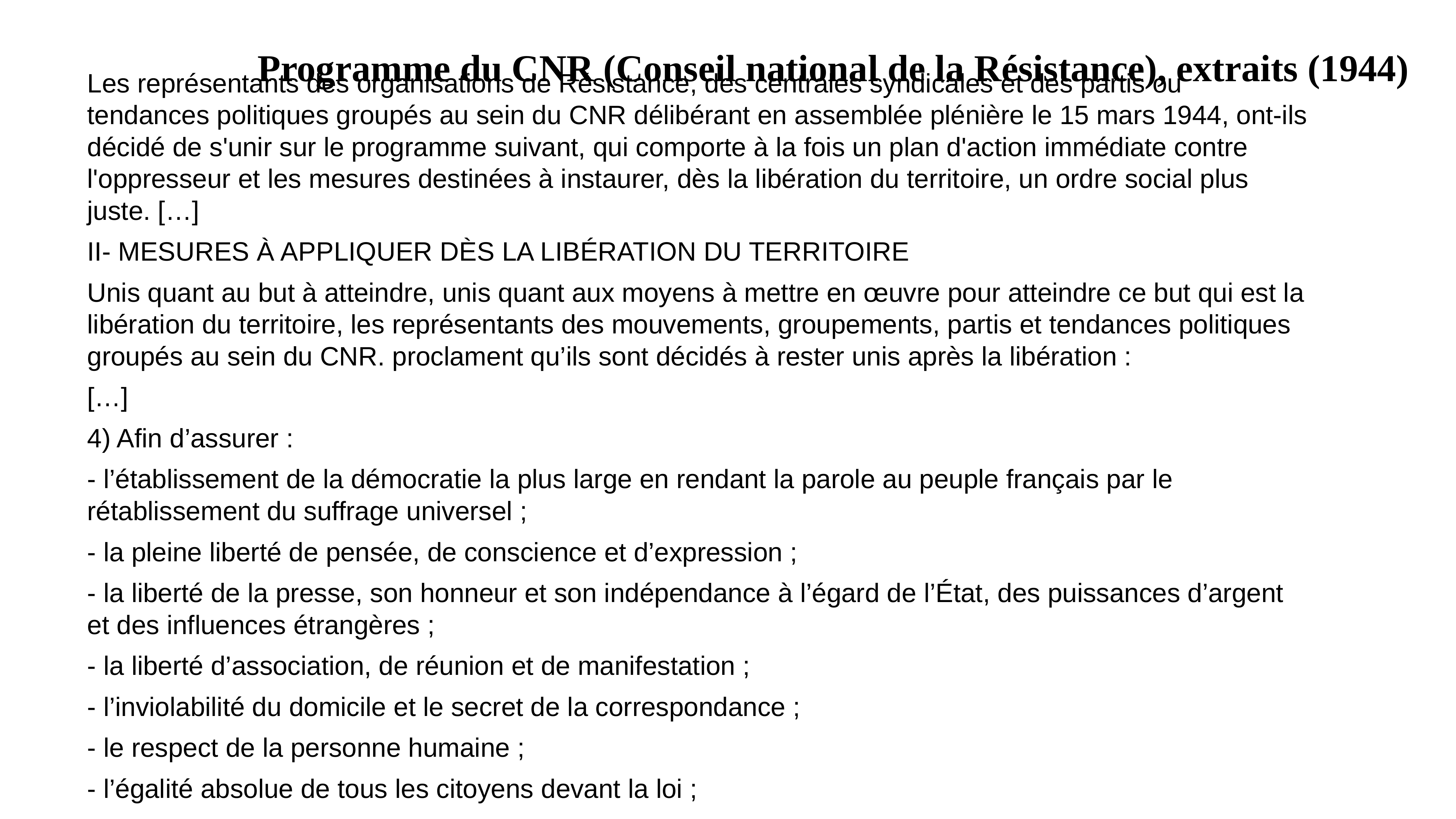

Programme du CNR (Conseil national de la Résistance), extraits (1944)

Les représentants des organisations de Résistance, des centrales syndicales et des partis ou tendances politiques groupés au sein du CNR délibérant en assemblée plénière le 15 mars 1944, ont-ils décidé de s'unir sur le programme suivant, qui comporte à la fois un plan d'action immédiate contre l'oppresseur et les mesures destinées à instaurer, dès la libération du territoire, un ordre social plus juste. […]
II- MESURES À APPLIQUER DÈS LA LIBÉRATION DU TERRITOIRE
Unis quant au but à atteindre, unis quant aux moyens à mettre en œuvre pour atteindre ce but qui est la libération du territoire, les représentants des mouvements, groupements, partis et tendances politiques groupés au sein du CNR. proclament qu’ils sont décidés à rester unis après la libération :
[…]
4) Afin d’assurer :
- l’établissement de la démocratie la plus large en rendant la parole au peuple français par le rétablissement du suffrage universel ;
- la pleine liberté de pensée, de conscience et d’expression ;
- la liberté de la presse, son honneur et son indépendance à l’égard de l’État, des puissances d’argent et des influences étrangères ;
- la liberté d’association, de réunion et de manifestation ;
- l’inviolabilité du domicile et le secret de la correspondance ;
- le respect de la personne humaine ;
- l’égalité absolue de tous les citoyens devant la loi ;